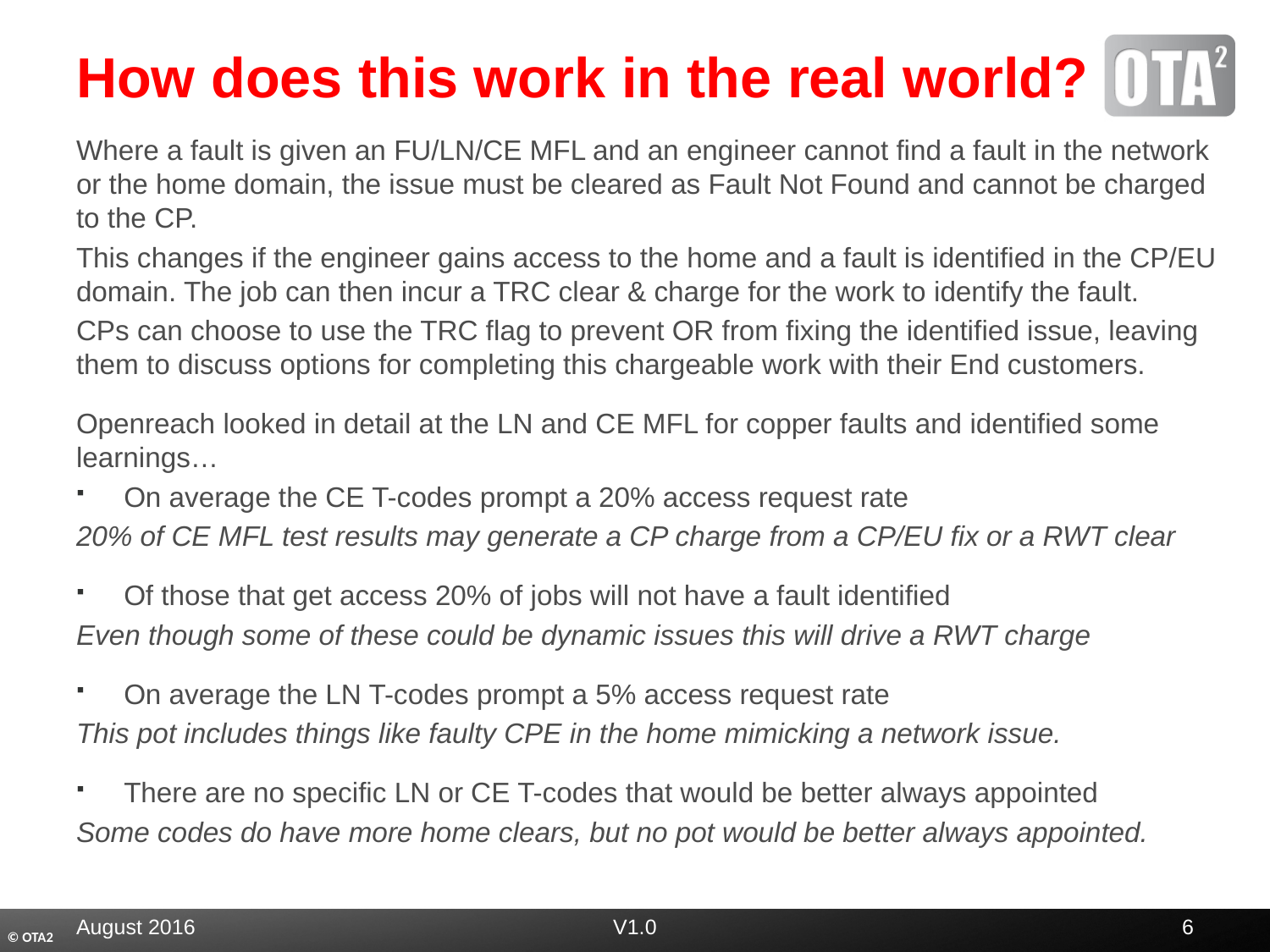

# How does this work in the real world?
Where a fault is given an FU/LN/CE MFL and an engineer cannot find a fault in the network or the home domain, the issue must be cleared as Fault Not Found and cannot be charged to the CP.
This changes if the engineer gains access to the home and a fault is identified in the CP/EU domain. The job can then incur a TRC clear & charge for the work to identify the fault.
CPs can choose to use the TRC flag to prevent OR from fixing the identified issue, leaving them to discuss options for completing this chargeable work with their End customers.

Openreach looked in detail at the LN and CE MFL for copper faults and identified some learnings…
On average the CE T-codes prompt a 20% access request rate
20% of CE MFL test results may generate a CP charge from a CP/EU fix or a RWT clear

Of those that get access 20% of jobs will not have a fault identified
Even though some of these could be dynamic issues this will drive a RWT charge

On average the LN T-codes prompt a 5% access request rate
This pot includes things like faulty CPE in the home mimicking a network issue.

There are no specific LN or CE T-codes that would be better always appointed
Some codes do have more home clears, but no pot would be better always appointed.

August 2016
V1.0
6